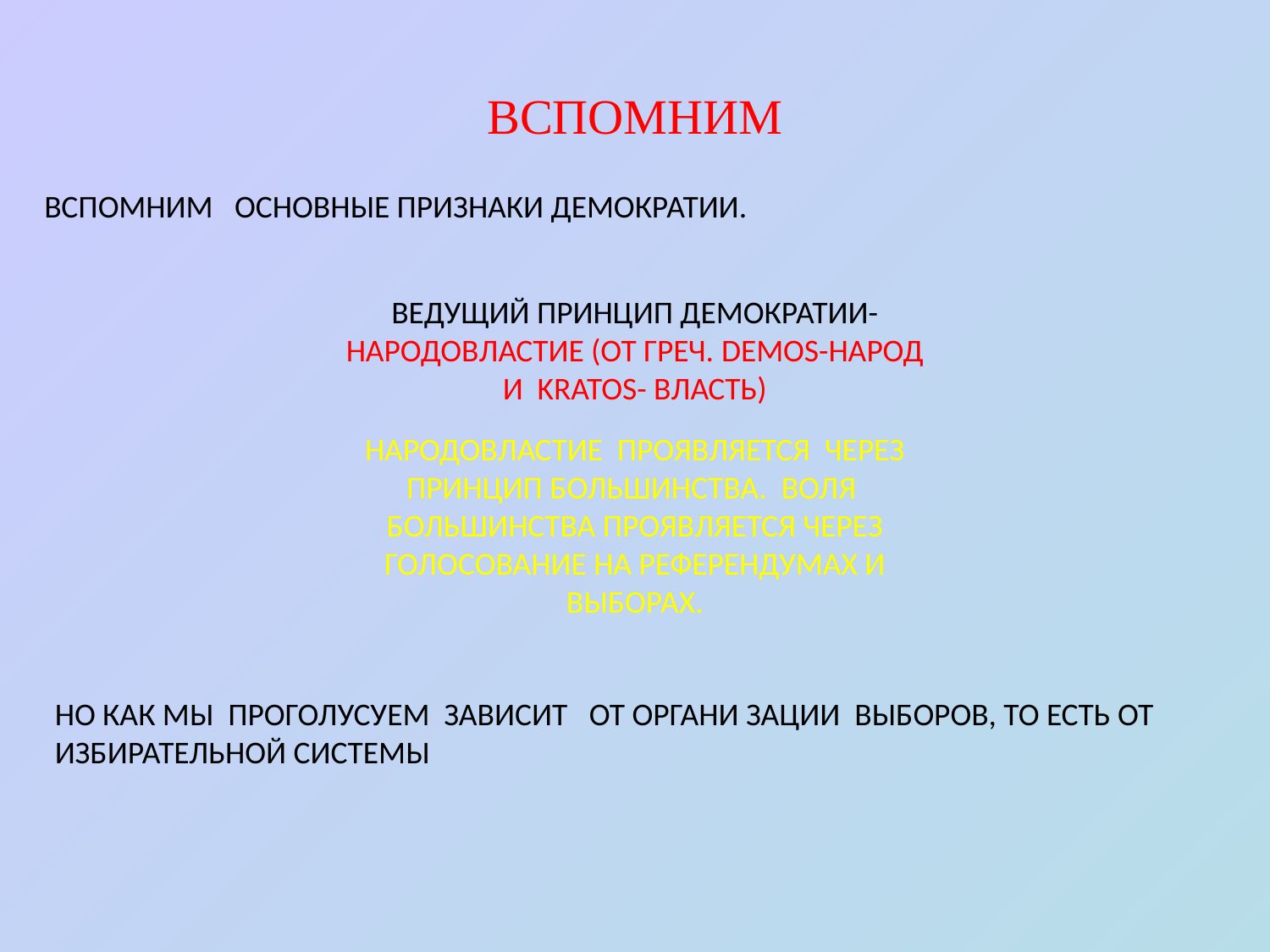

# ВСПОМНИМ
ВСПОМНИМ   ОСНОВНЫЕ ПРИЗНАКИ ДЕМОКРАТИИ.
ВЕДУЩИЙ ПРИНЦИП ДЕМОКРАТИИ-
НАРОДОВЛАСТИЕ (ОТ ГРЕЧ. DEMOS-НАРОД
И  KRATOS- ВЛАСТЬ)
НАРОДОВЛАСТИЕ  ПРОЯВЛЯЕТСЯ  ЧЕРЕЗ
ПРИНЦИП БОЛЬШИНСТВА.  ВОЛЯ  БОЛЬШИНСТВА ПРОЯВЛЯЕТСЯ ЧЕРЕЗ ГОЛОСОВАНИЕ НА РЕФЕРЕНДУМАХ И ВЫБОРАХ.
НО КАК МЫ  ПРОГОЛУСУЕМ  ЗАВИСИТ   ОТ ОРГАНИ ЗАЦИИ  ВЫБОРОВ, ТО ЕСТЬ ОТ  ИЗБИРАТЕЛЬНОЙ СИСТЕМЫ